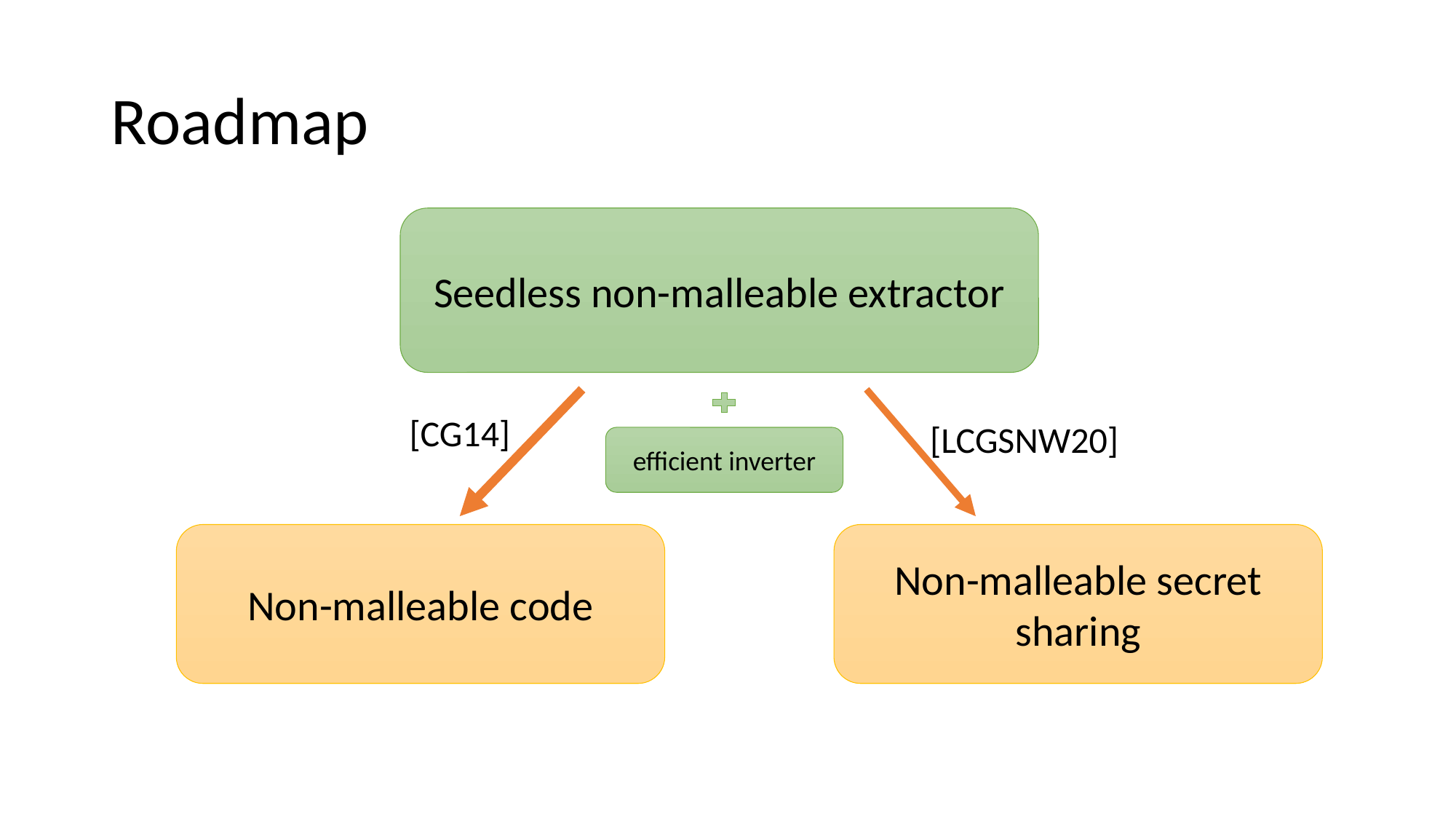

# Roadmap
Seedless non-malleable extractor

[CG14]
[LCGSNW20]
efficient inverter
Non-malleable code
Non-malleable secret sharing